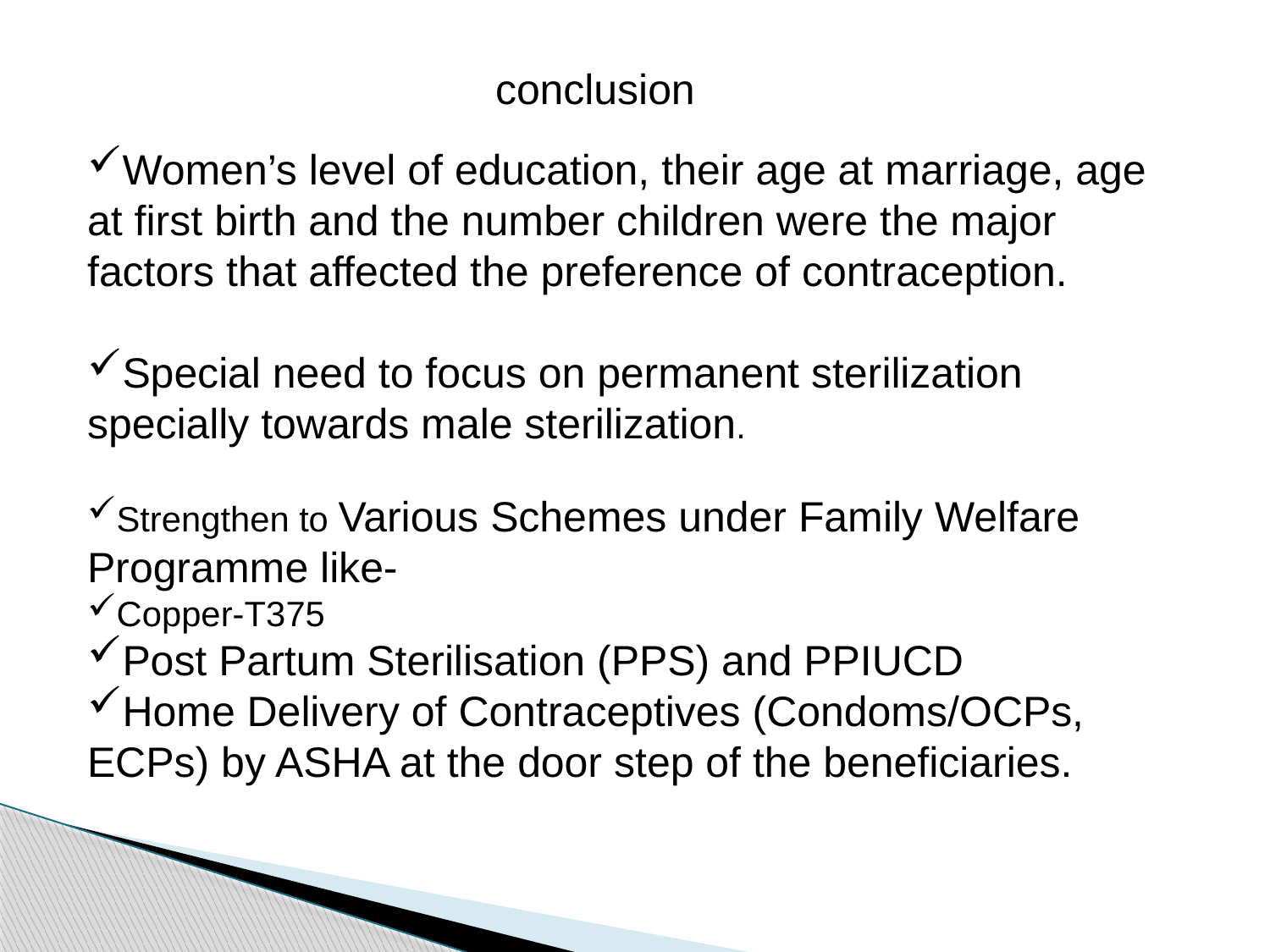

conclusion
Women’s level of education, their age at marriage, age at first birth and the number children were the major factors that affected the preference of contraception.

Special need to focus on permanent sterilization specially towards male sterilization.

Strengthen to Various Schemes under Family Welfare Programme like-
Copper-T375
Post Partum Sterilisation (PPS) and PPIUCD
Home Delivery of Contraceptives (Condoms/OCPs, ECPs) by ASHA at the door step of the beneficiaries.